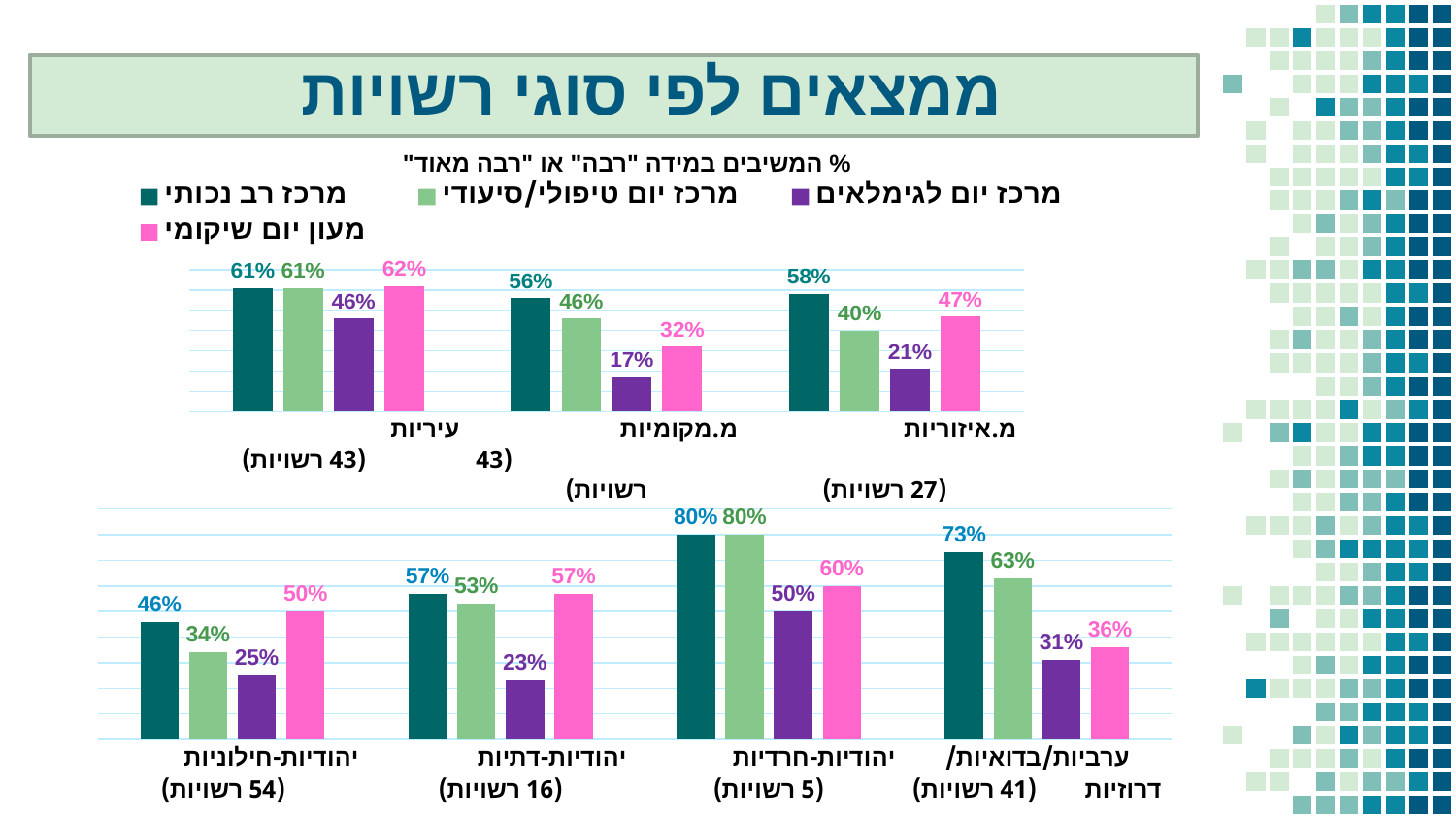

ממצאים לפי סוגי רשויות

% המשיבים במידה "רבה" או "רבה מאוד"

### Chart

| Category | מרכז רב נכותי | מרכז יום טיפולי/סיעודי | מרכז יום לגימלאים | מעון יום שיקומי |
|---|---|---|---|---|
| עיריות                                         (43 רשויות) | 0.61 | 0.61 | 0.46 | 0.62 |
| מ.מקומיות                                                              (43 רשויות) | 0.56 | 0.46 | 0.17 | 0.32 |
| מ.איזוריות                                                                     (27 רשויות) | 0.58 | 0.4 | 0.21 | 0.47 |

### Chart

| Category | מרכז רב נכותי | מרכז יום טיפולי/סיעודי | מרכז יום לגימלאים | מעון יום שיקומי |
|---|---|---|---|---|
| יהודיות-חילוניות                 (54 רשויות) | 0.46 | 0.34 | 0.25 | 0.5 |
| יהודיות-דתיות                  (16 רשויות) | 0.57 | 0.53 | 0.23 | 0.57 |
| יהודיות-חרדיות                (5 רשויות) | 0.8 | 0.8 | 0.5 | 0.6 |
| ערביות/בדואיות/דרוזיות        (41 רשויות) | 0.73 | 0.63 | 0.31 | 0.36 |